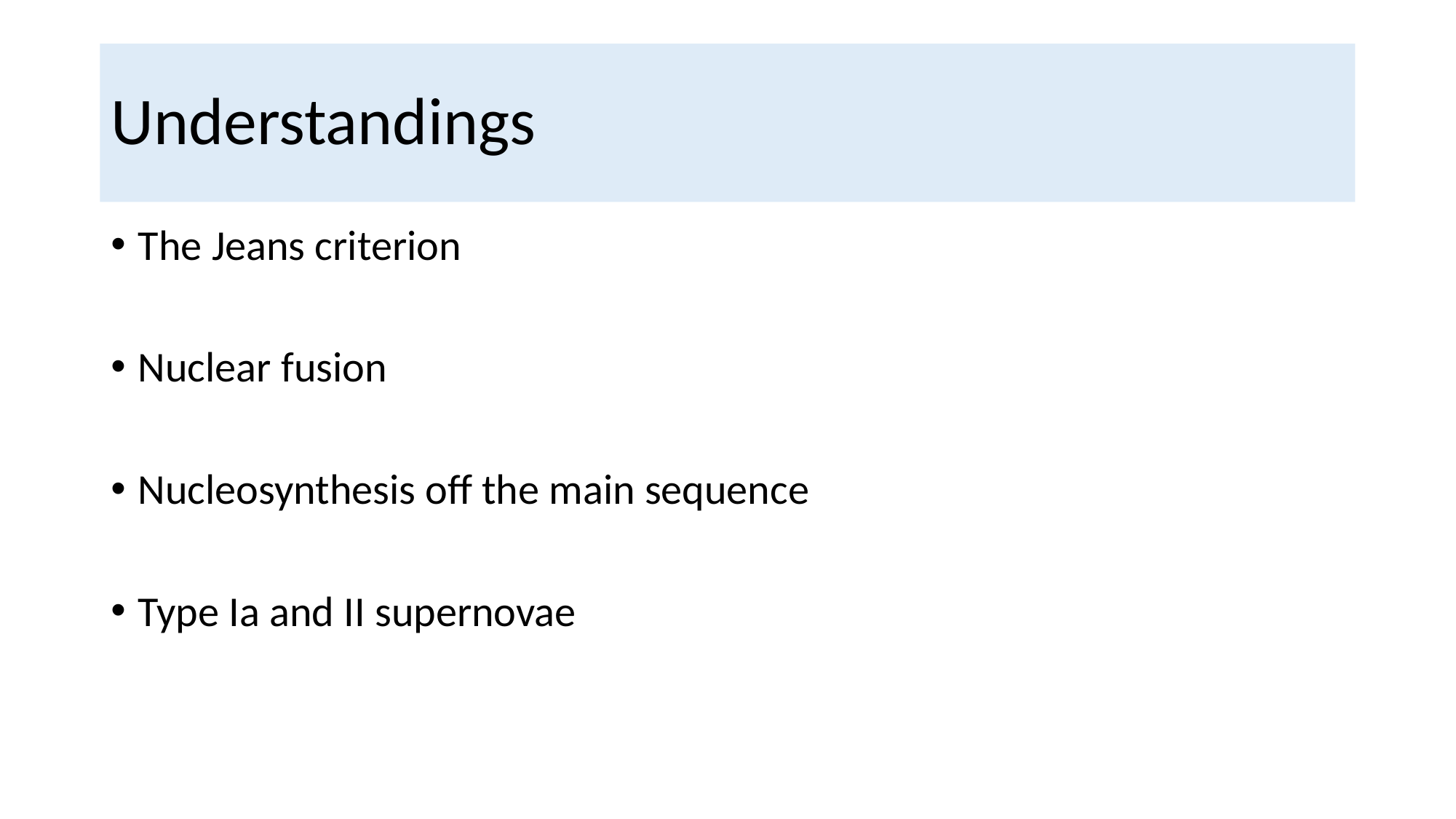

# Understandings
The Jeans criterion

Nuclear fusion

Nucleosynthesis off the main sequence

Type Ia and II supernovae